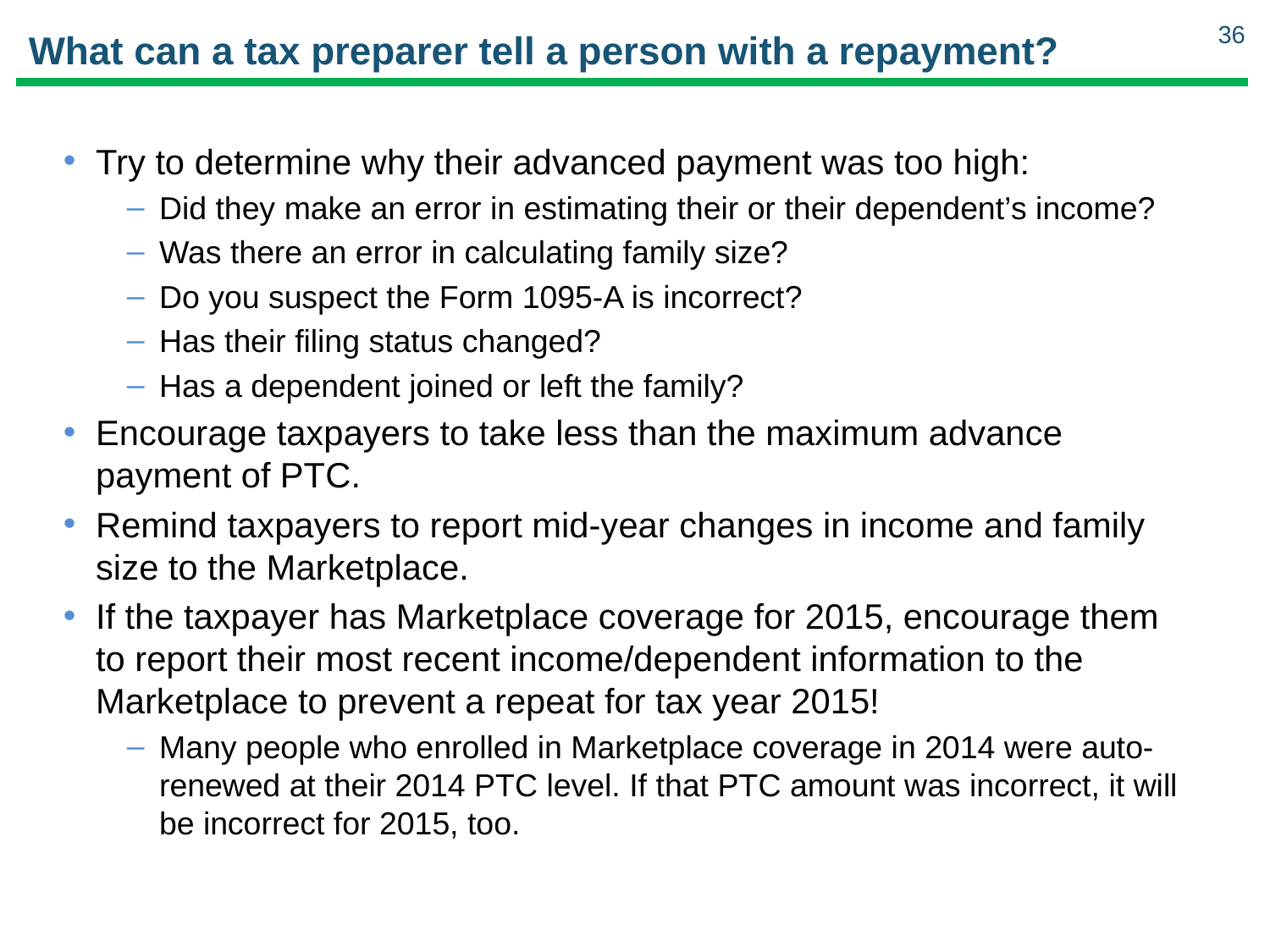

36
# What can a tax preparer tell a person with a repayment?
Try to determine why their advanced payment was too high:
Did they make an error in estimating their or their dependent’s income?
Was there an error in calculating family size?
Do you suspect the Form 1095-A is incorrect?
Has their filing status changed?
Has a dependent joined or left the family?
Encourage taxpayers to take less than the maximum advance payment of PTC.
Remind taxpayers to report mid-year changes in income and family size to the Marketplace.
If the taxpayer has Marketplace coverage for 2015, encourage them to report their most recent income/dependent information to the Marketplace to prevent a repeat for tax year 2015!
Many people who enrolled in Marketplace coverage in 2014 were auto-renewed at their 2014 PTC level. If that PTC amount was incorrect, it will be incorrect for 2015, too.